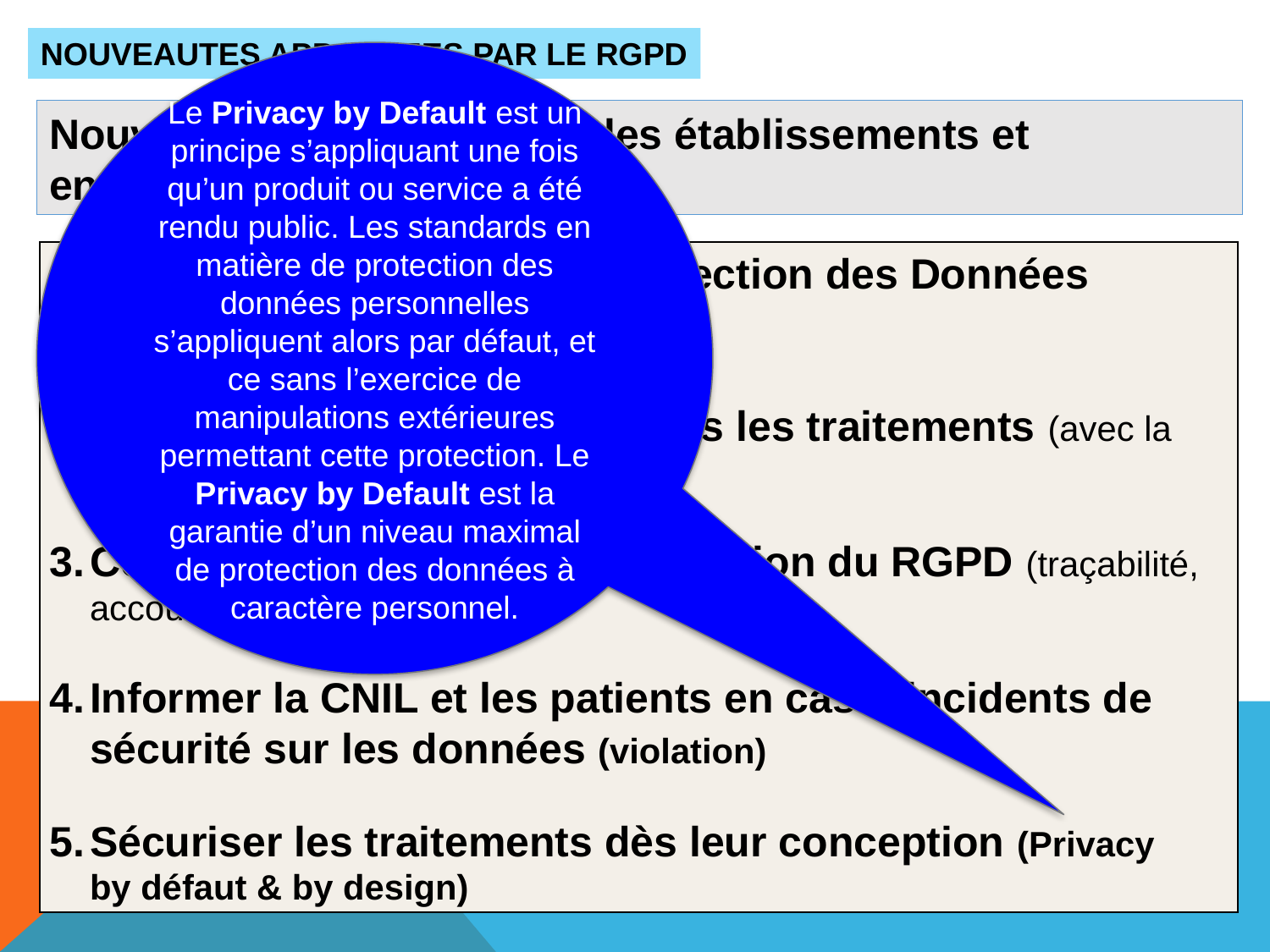

NOUVEAUTES APPORTEES PAR LE RGPD
Le Privacy by Default est un principe s’appliquant une fois qu’un produit ou service a été rendu public. Les standards en matière de protection des données personnelles s’appliquent alors par défaut, et ce sans l’exercice de manipulations extérieures permettant cette protection. Le Privacy by Default est la garantie d’un niveau maximal de protection des données à caractère personnel.
Nouvelles obligations pour les établissements et entreprises
Désigner un Délégué à la Protection des Données (DPD / DPO)

Dresser la cartographie de tous les traitements (avec la gestion des risques)

Conserver les preuves d’application du RGPD (traçabilité, accountability)

Informer la CNIL et les patients en cas d’incidents de sécurité sur les données (violation)

Sécuriser les traitements dès leur conception (Privacy by défaut & by design)